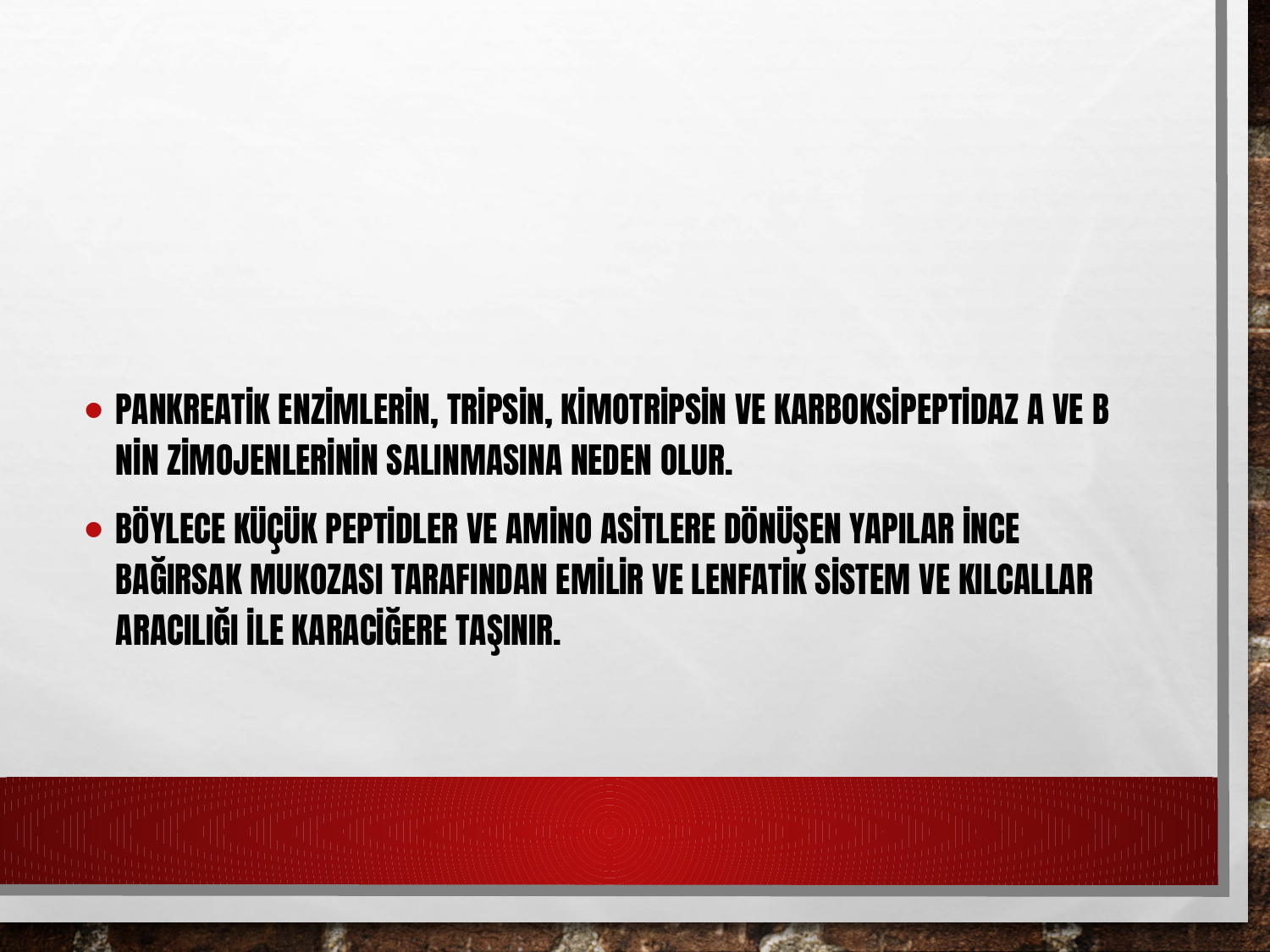

pankreatik enzimlerin, tripsin, kimotripsin ve karboksipeptidaz A ve B nin zimojenlerinin salınmasına neden olur.
Böylece küçük peptidler ve amino asitlere dönüşen yapılar ince bağırsak mukozası tarafından emilir ve lenfatik sistem ve kılcallar aracılığı ile karaciğere taşınır.